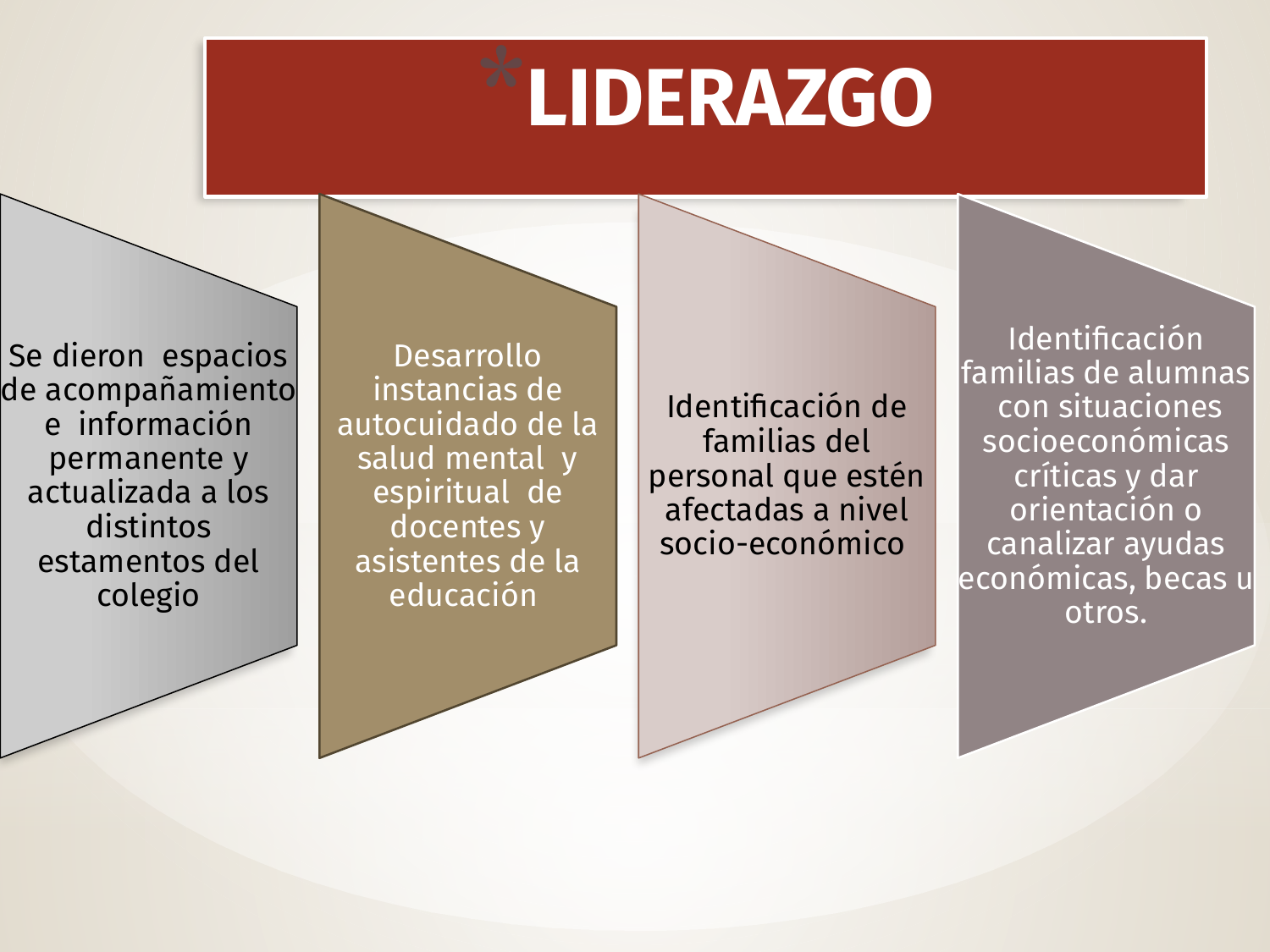

# LIDERAZGO
Se dieron  espacios de acompañamiento e  información permanente y actualizada a los distintos estamentos del colegio
Desarrollo instancias de autocuidado de la salud mental  y espiritual  de docentes y asistentes de la educación
Identificación de familias del personal que estén afectadas a nivel socio-económico
Identificación familias de alumnas  con situaciones socioeconómicas críticas y dar orientación o canalizar ayudas económicas, becas u otros.